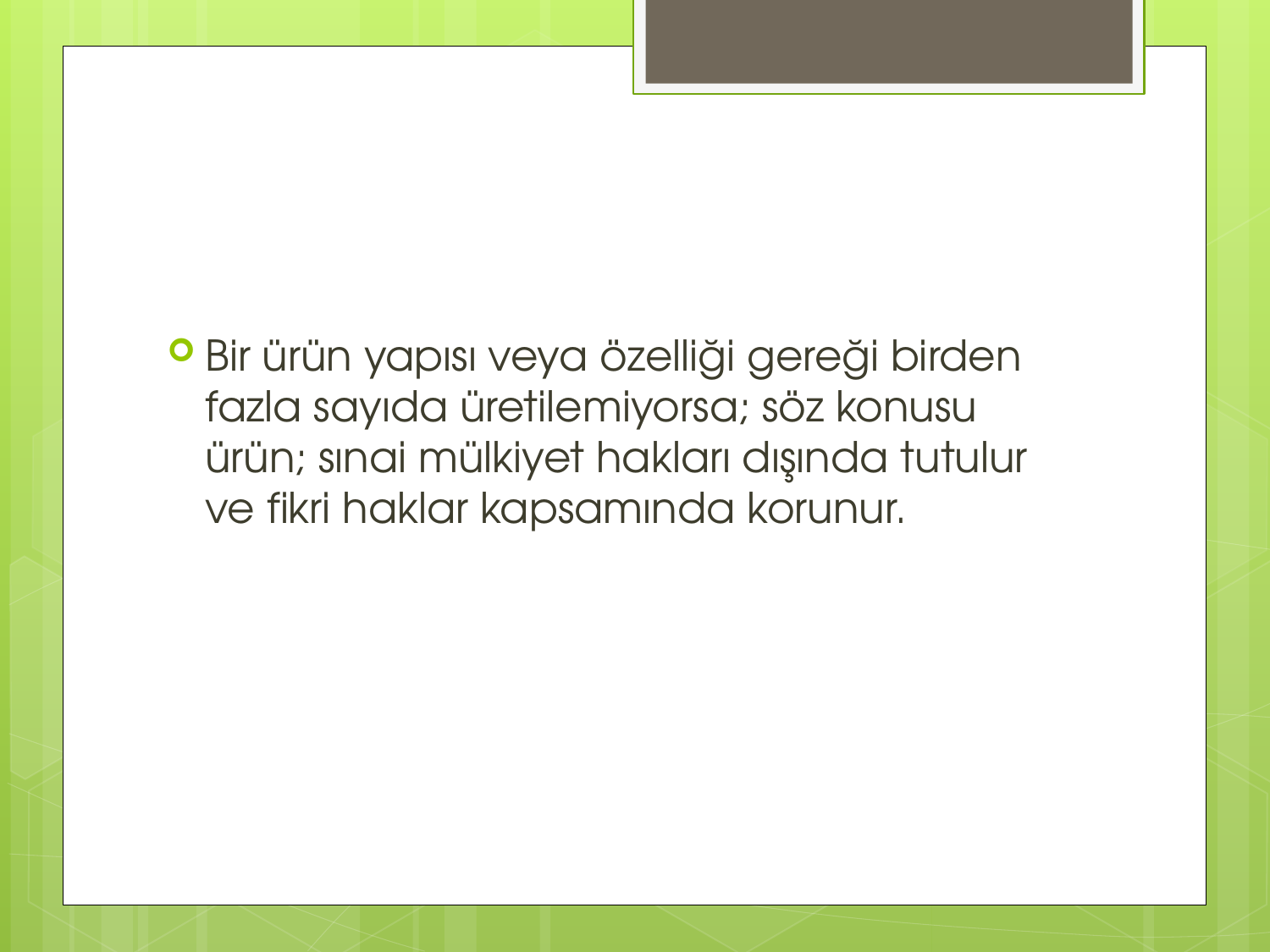

#
Bir ürün yapısı veya özelliği gereği birden fazla sayıda üretilemiyorsa; söz konusu ürün; sınai mülkiyet hakları dışında tutulur ve fikri haklar kapsamında korunur.